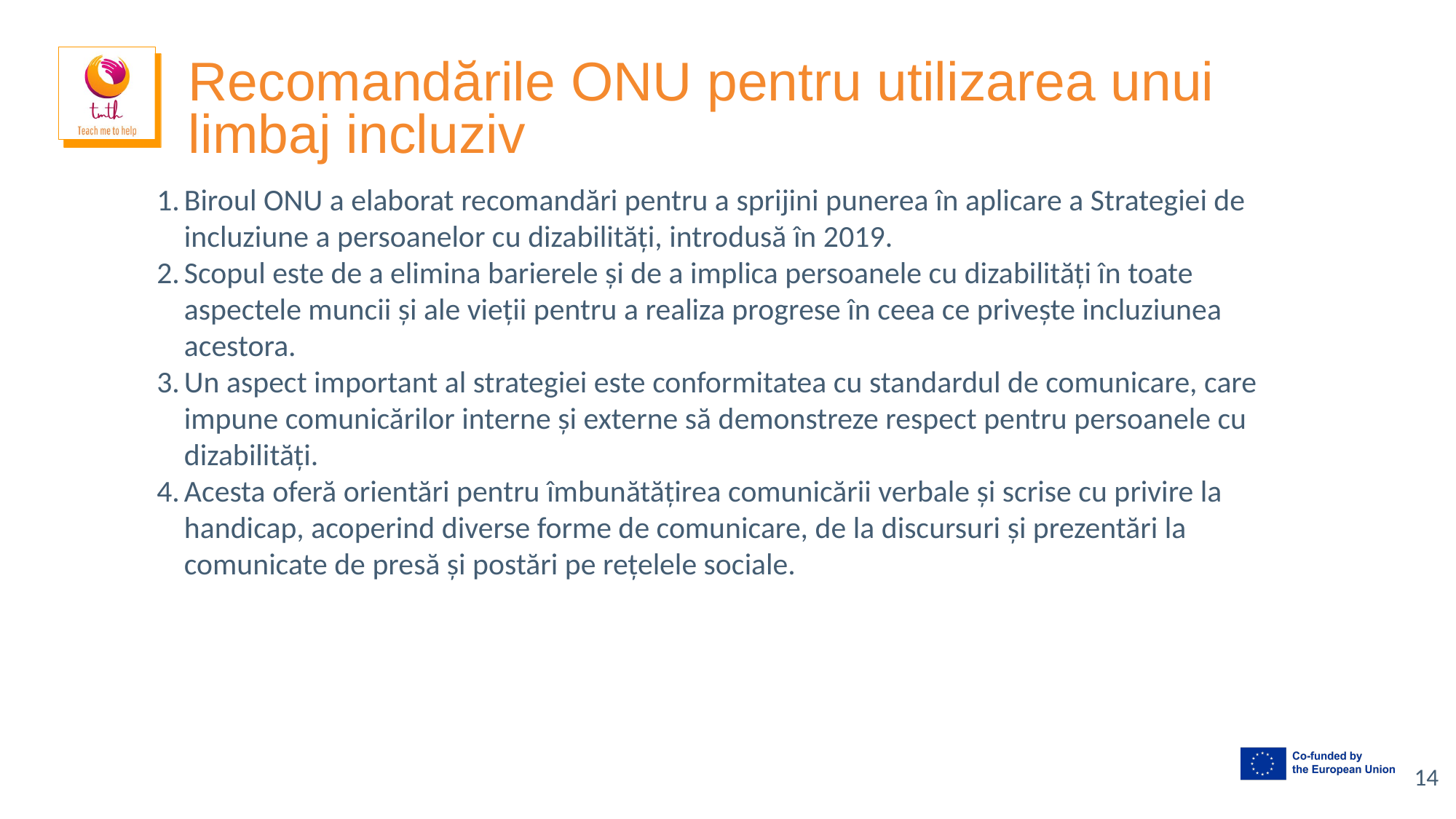

# Recomandările ONU pentru utilizarea unui limbaj incluziv
Biroul ONU a elaborat recomandări pentru a sprijini punerea în aplicare a Strategiei de incluziune a persoanelor cu dizabilități, introdusă în 2019.
Scopul este de a elimina barierele și de a implica persoanele cu dizabilități în toate aspectele muncii și ale vieții pentru a realiza progrese în ceea ce privește incluziunea acestora.
Un aspect important al strategiei este conformitatea cu standardul de comunicare, care impune comunicărilor interne și externe să demonstreze respect pentru persoanele cu dizabilități.
Acesta oferă orientări pentru îmbunătățirea comunicării verbale și scrise cu privire la handicap, acoperind diverse forme de comunicare, de la discursuri și prezentări la comunicate de presă și postări pe rețelele sociale.
14